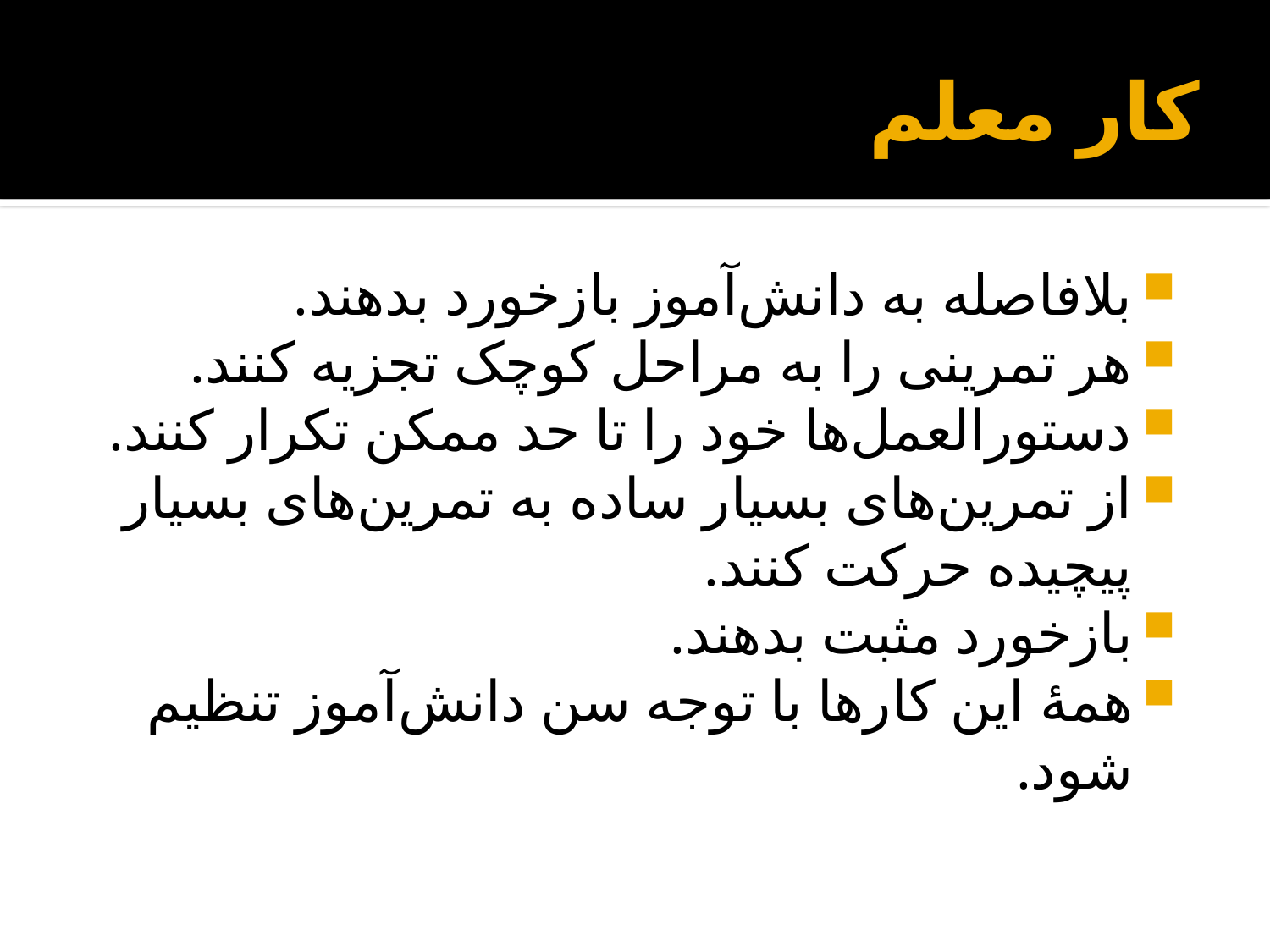

# کار معلم
بلافاصله به دانش‌آموز بازخورد بدهند.
هر تمرینی را به مراحل کوچک تجزیه کنند.
دستورالعمل‌ها خود را تا حد ممکن تکرار کنند.
از تمرین‌های بسیار ساده به تمرین‌های بسیار پیچیده حرکت کنند.
بازخورد مثبت بدهند.
همۀ این کارها با توجه سن دانش‌آموز تنظیم شود.